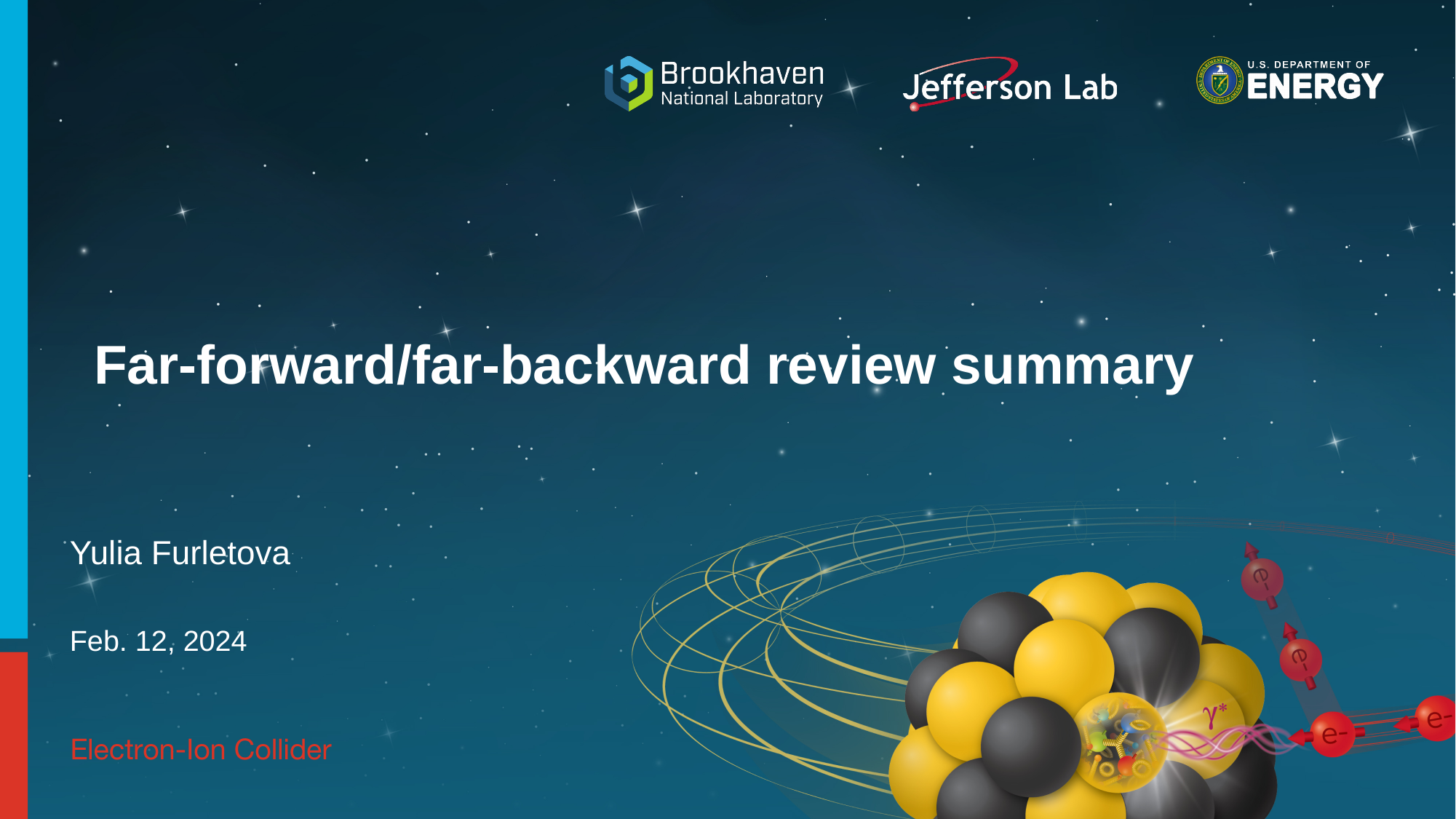

Far-forward/far-backward review summary
Yulia Furletova

Feb. 12, 2024